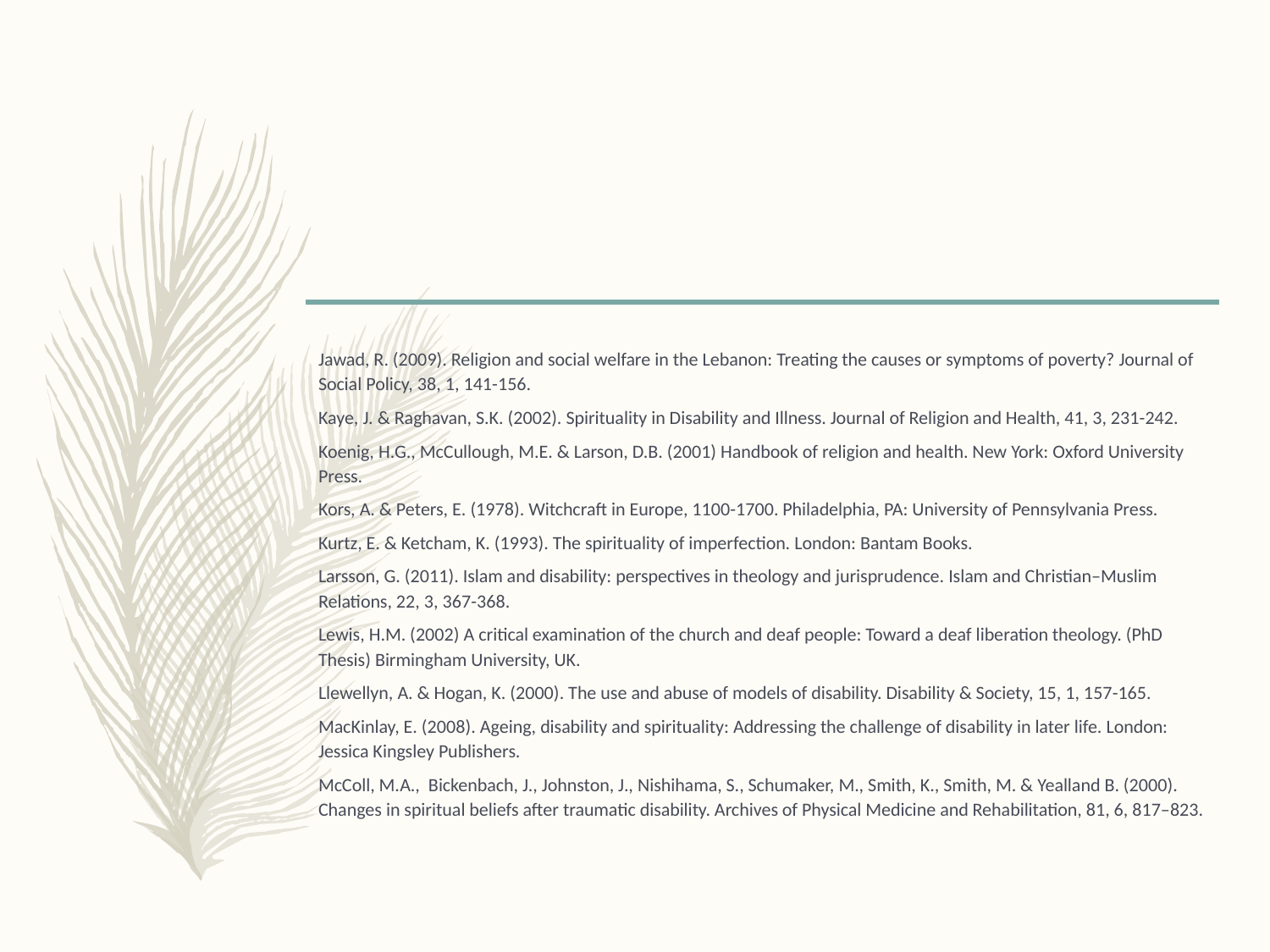

#
Jawad, R. (2009). Religion and social welfare in the Lebanon: Treating the causes or symptoms of poverty? Journal of Social Policy, 38, 1, 141-156.
Kaye, J. & Raghavan, S.K. (2002). Spirituality in Disability and Illness. Journal of Religion and Health, 41, 3, 231-242.
Koenig, H.G., McCullough, M.E. & Larson, D.B. (2001) Handbook of religion and health. New York: Oxford University Press.
Kors, A. & Peters, E. (1978). Witchcraft in Europe, 1100-1700. Philadelphia, PA: University of Pennsylvania Press.
Kurtz, E. & Ketcham, K. (1993). The spirituality of imperfection. London: Bantam Books.
Larsson, G. (2011). Islam and disability: perspectives in theology and jurisprudence. Islam and Christian–Muslim Relations, 22, 3, 367-368.
Lewis, H.M. (2002) A critical examination of the church and deaf people: Toward a deaf liberation theology. (PhD Thesis) Birmingham University, UK.
Llewellyn, A. & Hogan, K. (2000). The use and abuse of models of disability. Disability & Society, 15, 1, 157-165.
MacKinlay, E. (2008). Ageing, disability and spirituality: Addressing the challenge of disability in later life. London: Jessica Kingsley Publishers.
McColl, M.A.,  Bickenbach, J., Johnston, J., Nishihama, S., Schumaker, M., Smith, K., Smith, M. & Yealland B. (2000). Changes in spiritual beliefs after traumatic disability. Archives of Physical Medicine and Rehabilitation, 81, 6, 817–823.